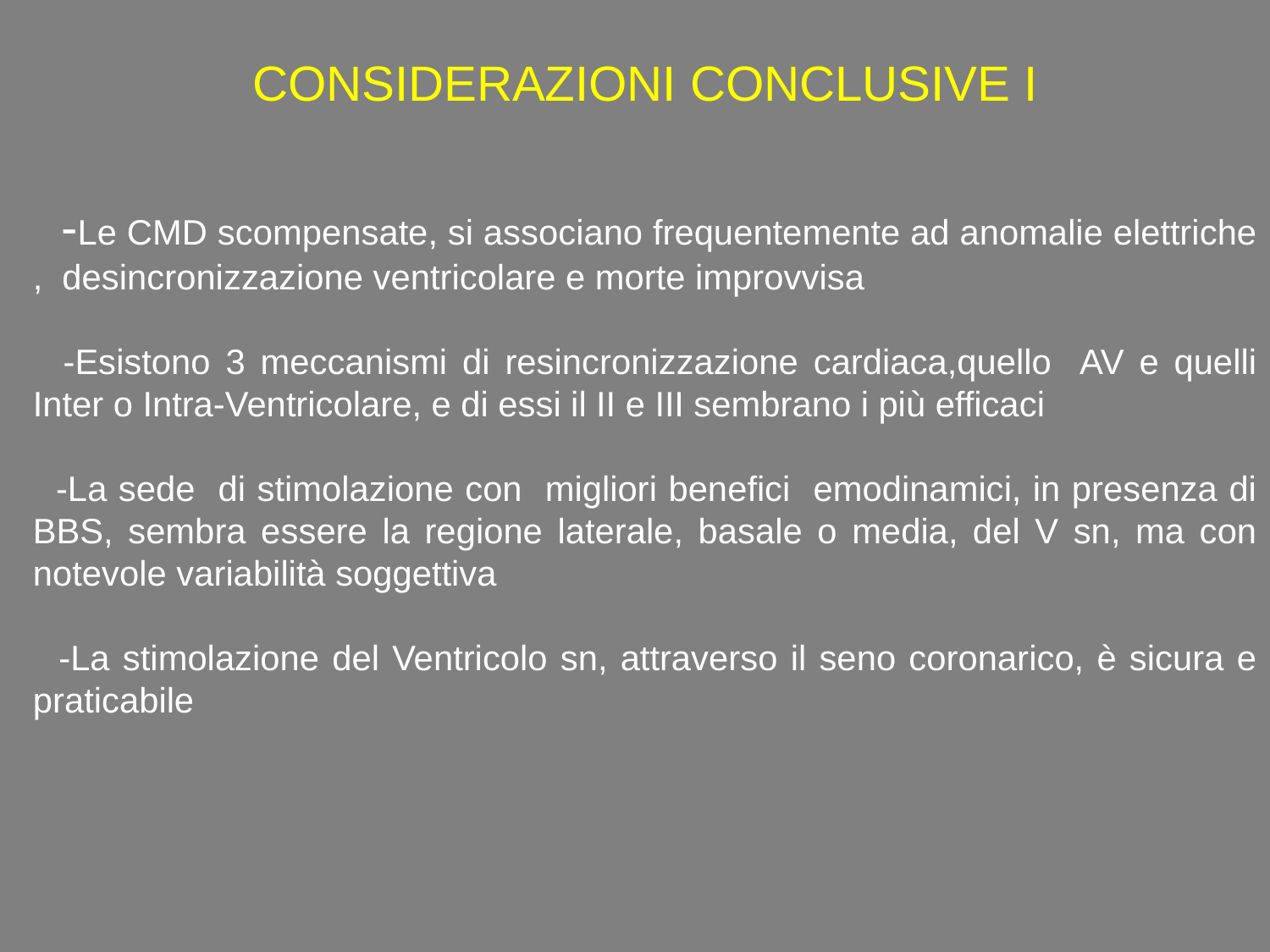

CONSIDERAZIONI CONCLUSIVE I

  -Le CMD scompensate, si associano frequentemente ad anomalie elettriche ,  desincronizzazione ventricolare e morte improvvisa

  -Esistono 3 meccanismi di resincronizzazione cardiaca,quello  AV e quelli Inter o Intra-Ventricolare, e di essi il II e III sembrano i più efficaci

  -La sede  di stimolazione con  migliori benefici  emodinamici, in presenza di BBS, sembra essere la regione laterale, basale o media, del V sn, ma con notevole variabilità soggettiva

  -La stimolazione del Ventricolo sn, attraverso il seno coronarico, è sicura e praticabile